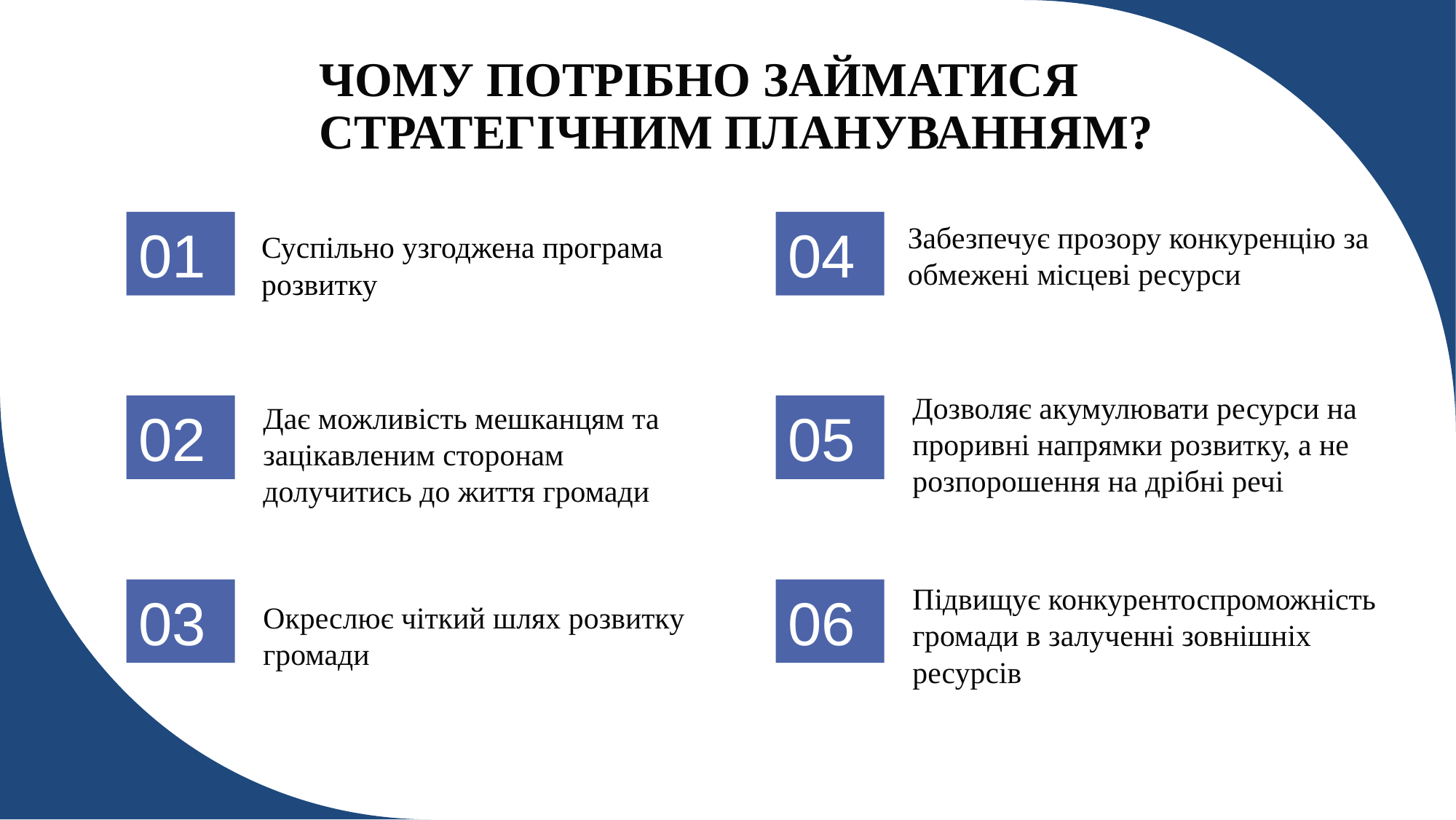

ЧОМУ ПОТРІБНО ЗАЙМАТИСЯ СТРАТЕГІЧНИМ ПЛАНУВАННЯМ?

01
04
Забезпечує прозору конкуренцію за обмежені місцеві ресурси

Суспільно узгоджена програма розвитку
Дозволяє акумулювати ресурси на проривні напрямки розвитку, а не розпорошення на дрібні речі
Дає можливість мешканцям та зацікавленим сторонам долучитись до життя громади
02
05
Підвищує конкурентоспроможність громади в залученні зовнішніх ресурсів
03
06
Окреслює чіткий шлях розвитку громади